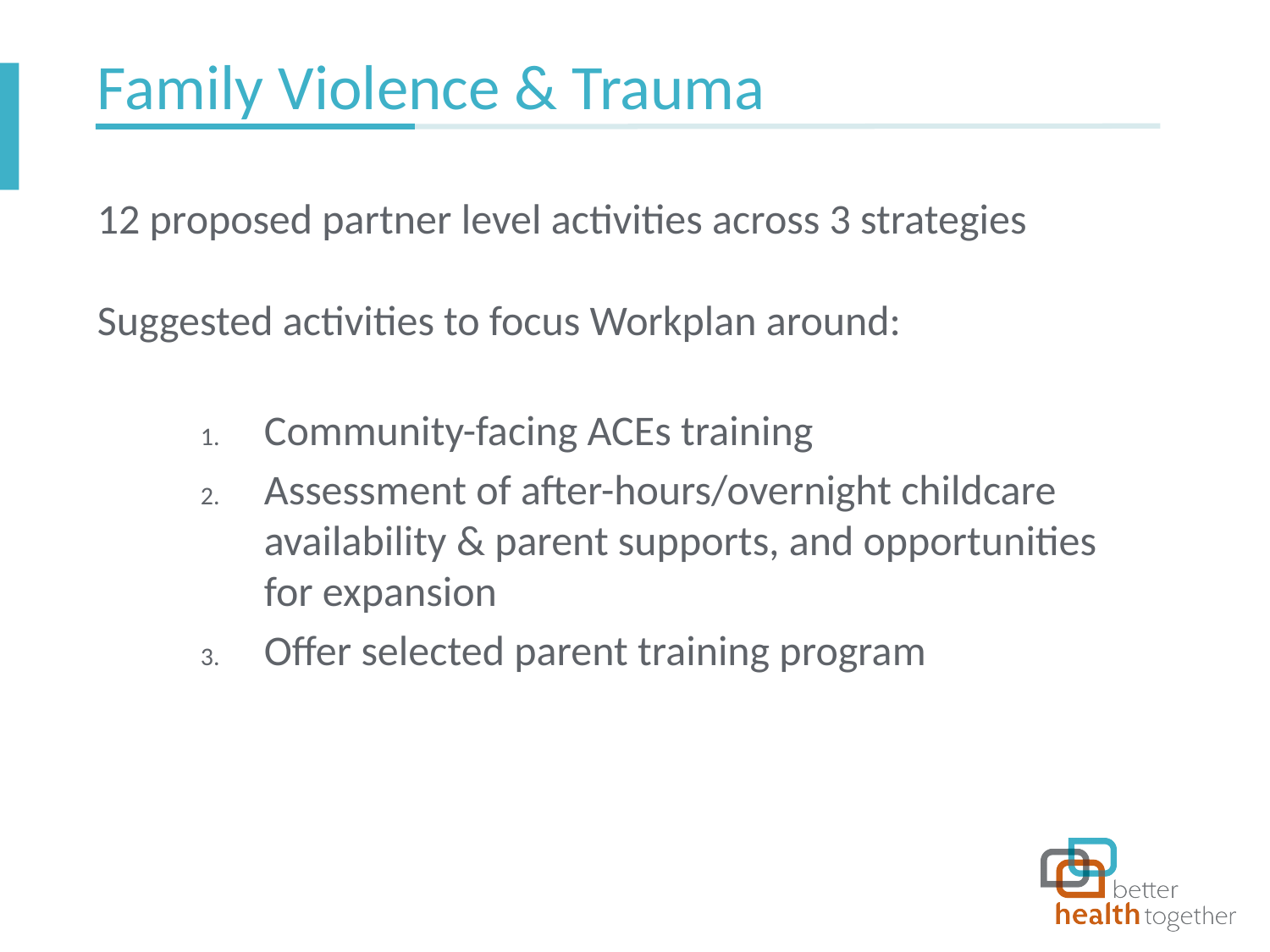

# Family Violence & Trauma
12 proposed partner level activities across 3 strategies

Suggested activities to focus Workplan around:

Community-facing ACEs training
Assessment of after-hours/overnight childcare availability & parent supports, and opportunities for expansion
Offer selected parent training program